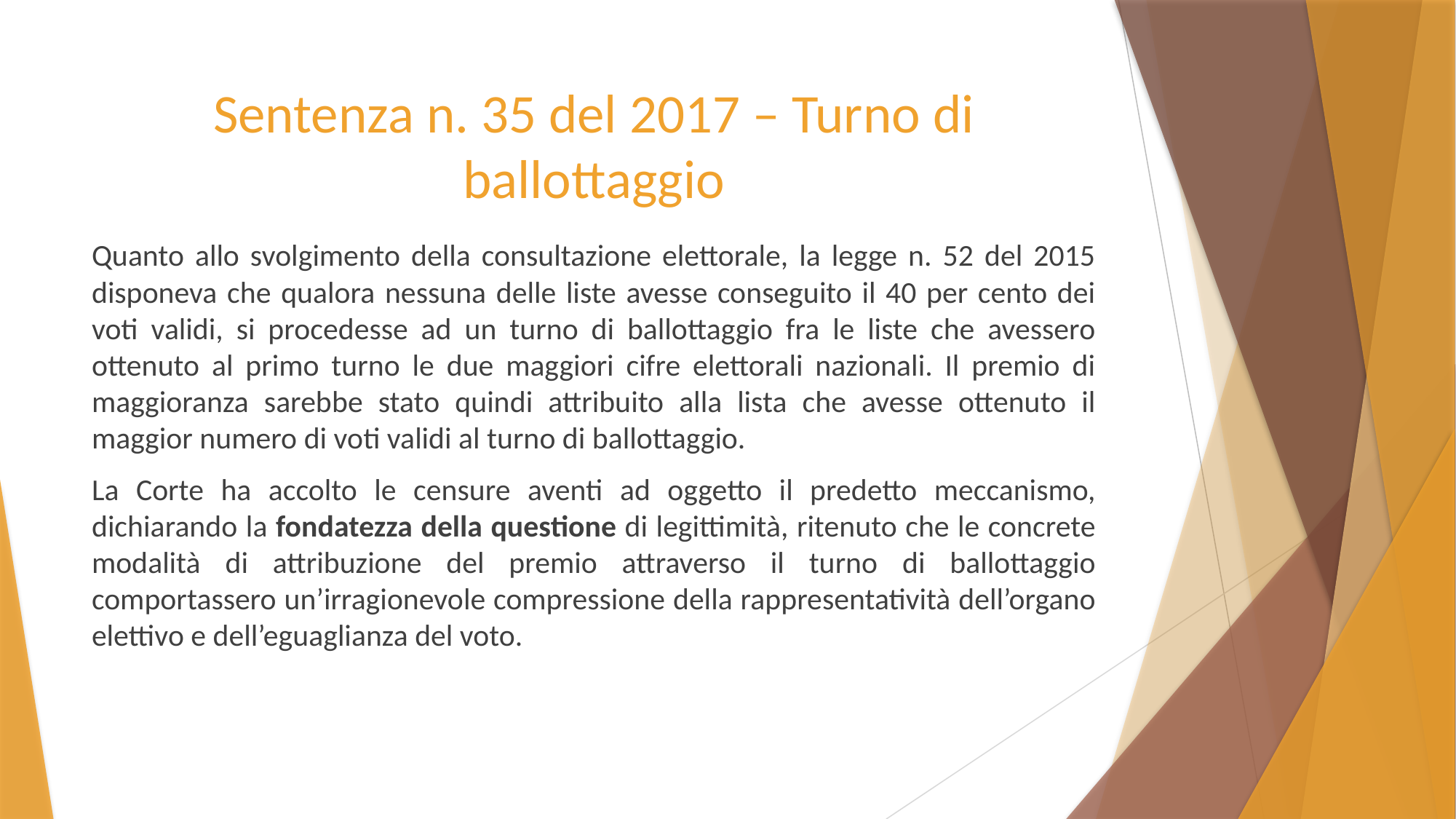

# Sentenza n. 35 del 2017 – Turno di ballottaggio
Quanto allo svolgimento della consultazione elettorale, la legge n. 52 del 2015 disponeva che qualora nessuna delle liste avesse conseguito il 40 per cento dei voti validi, si procedesse ad un turno di ballottaggio fra le liste che avessero ottenuto al primo turno le due maggiori cifre elettorali nazionali. Il premio di maggioranza sarebbe stato quindi attribuito alla lista che avesse ottenuto il maggior numero di voti validi al turno di ballottaggio.
La Corte ha accolto le censure aventi ad oggetto il predetto meccanismo, dichiarando la fondatezza della questione di legittimità, ritenuto che le concrete modalità di attribuzione del premio attraverso il turno di ballottaggio comportassero un’irragionevole compressione della rappresentatività dell’organo elettivo e dell’eguaglianza del voto.